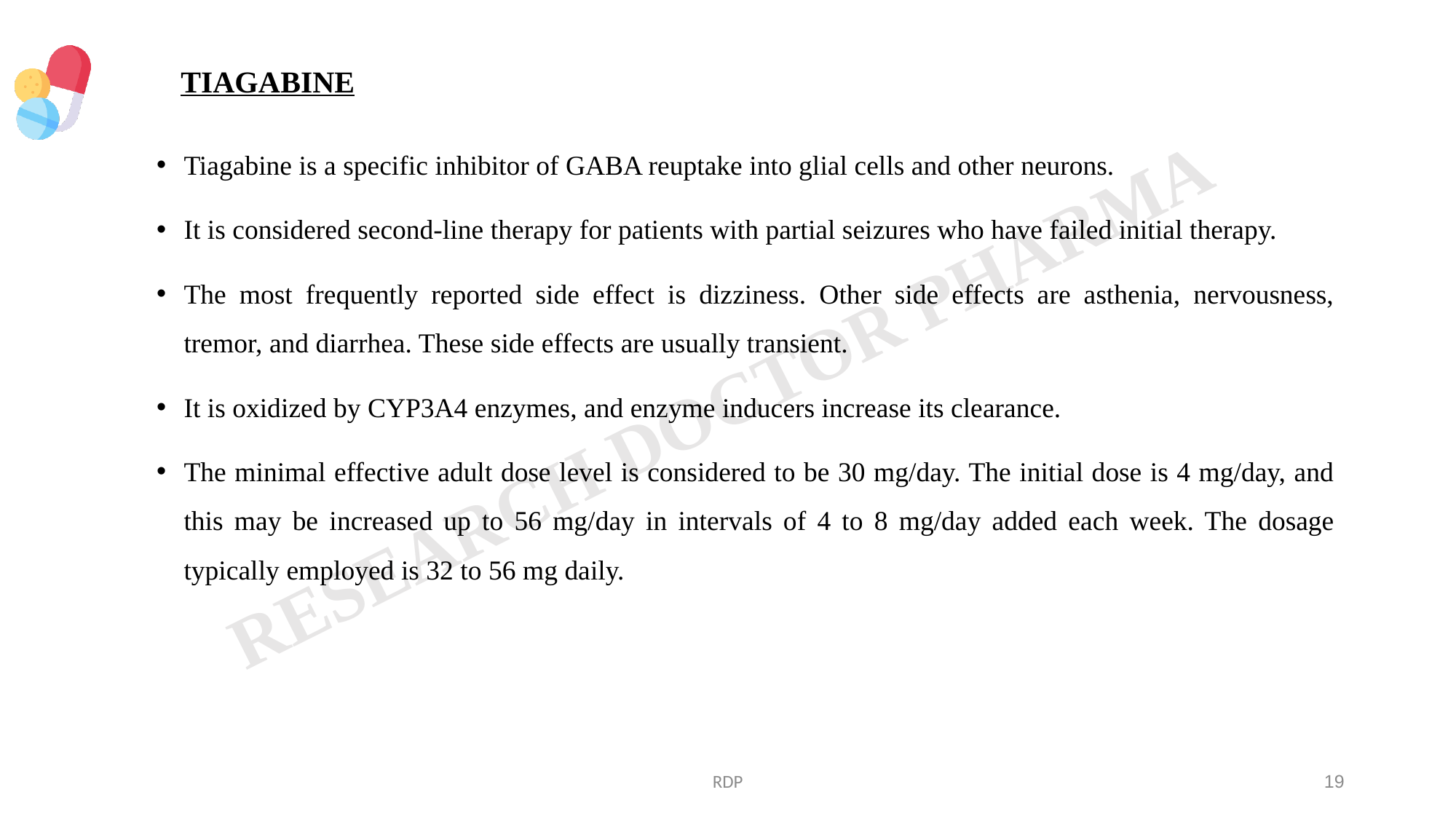

# TIAGABINE
Tiagabine is a specific inhibitor of GABA reuptake into glial cells and other neurons.
It is considered second-line therapy for patients with partial seizures who have failed initial therapy.
The most frequently reported side effect is dizziness. Other side effects are asthenia, nervousness, tremor, and diarrhea. These side effects are usually transient.
It is oxidized by CYP3A4 enzymes, and enzyme inducers increase its clearance.
The minimal effective adult dose level is considered to be 30 mg/day. The initial dose is 4 mg/day, and this may be increased up to 56 mg/day in intervals of 4 to 8 mg/day added each week. The dosage typically employed is 32 to 56 mg daily.

RDP
19